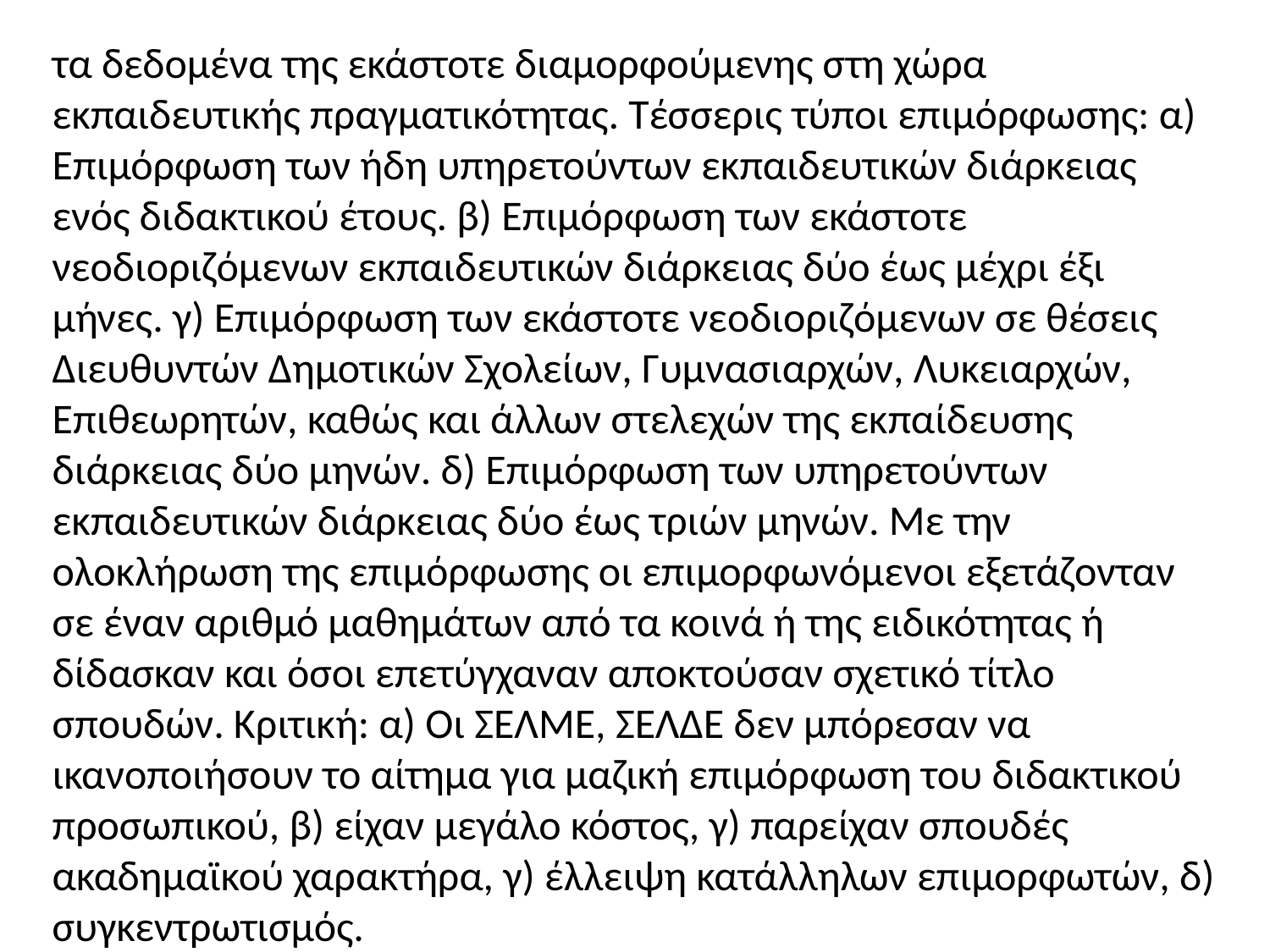

τα δεδομένα της εκάστοτε διαμορφούμενης στη χώρα εκπαιδευτικής πραγματικότητας. Τέσσερις τύποι επιμόρφωσης: α) Επιμόρφωση των ήδη υπηρετούντων εκπαιδευτικών διάρκειας ενός διδακτικού έτους. β) Επιμόρφωση των εκάστοτε νεοδιοριζόμενων εκπαιδευτικών διάρκειας δύο έως μέχρι έξι μήνες. γ) Επιμόρφωση των εκάστοτε νεοδιοριζόμενων σε θέσεις Διευθυντών Δημοτικών Σχολείων, Γυμνασιαρχών, Λυκειαρχών, Επιθεωρητών, καθώς και άλλων στελεχών της εκπαίδευσης διάρκειας δύο μηνών. δ) Επιμόρφωση των υπηρετούντων εκπαιδευτικών διάρκειας δύο έως τριών μηνών. Με την ολοκλήρωση της επιμόρφωσης οι επιμορφωνόμενοι εξετάζονταν σε έναν αριθμό μαθημάτων από τα κοινά ή της ειδικότητας ή δίδασκαν και όσοι επετύγχαναν αποκτούσαν σχετικό τίτλο σπουδών. Κριτική: α) Οι ΣΕΛΜΕ, ΣΕΛΔΕ δεν μπόρεσαν να  ικανοποιήσουν το αίτημα για μαζική επιμόρφωση του διδακτικού προσωπικού, β) είχαν μεγάλο κόστος, γ) παρείχαν σπουδές ακαδημαϊκού χαρακτήρα, γ) έλλειψη κατάλληλων επιμορφωτών, δ) συγκεντρωτισμός.